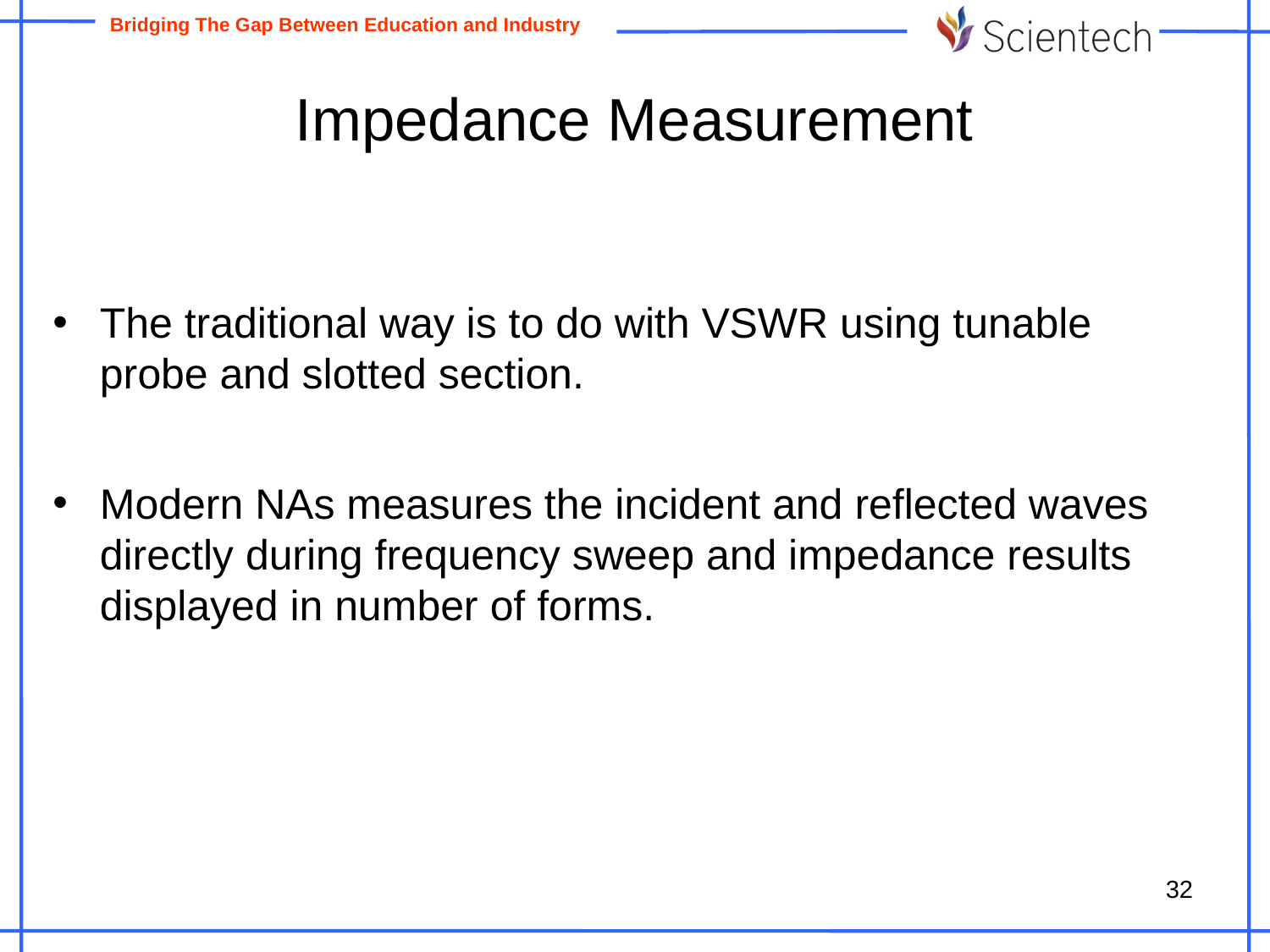

# Impedance Measurement
The traditional way is to do with VSWR using tunable probe and slotted section.

Modern NAs measures the incident and reflected waves directly during frequency sweep and impedance results displayed in number of forms.
32